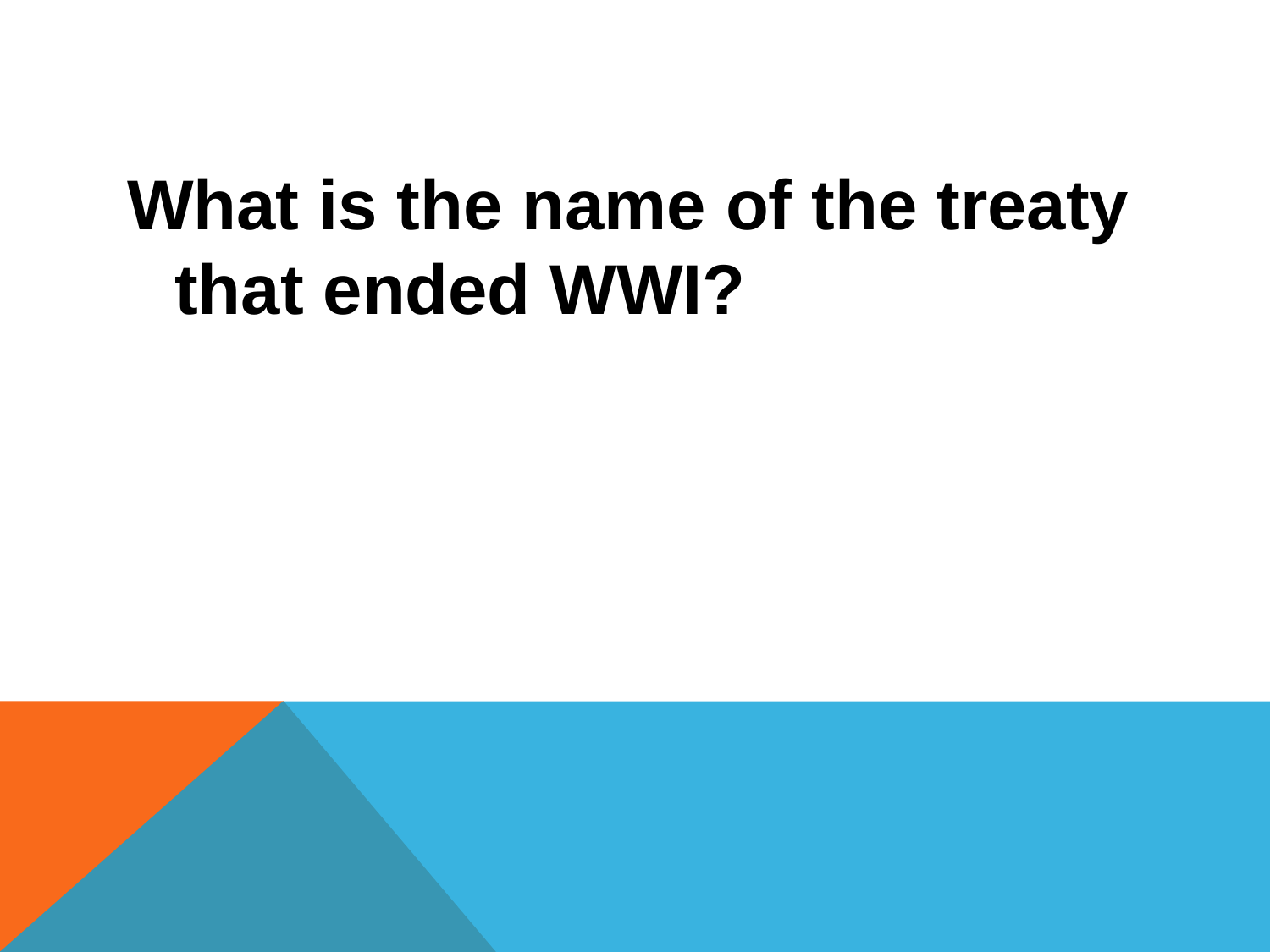

#
What is the name of the treaty that ended WWI?